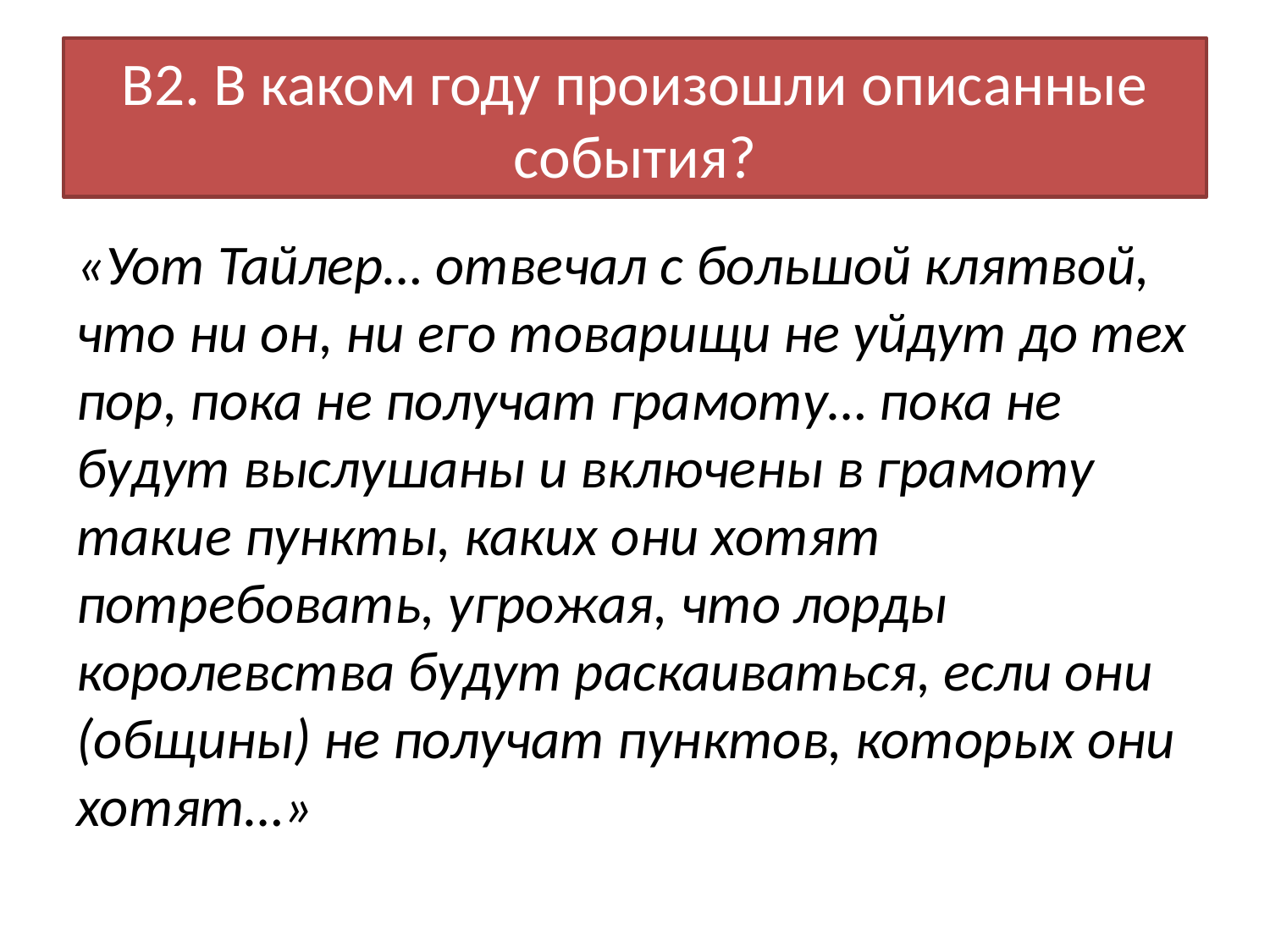

# В2. В каком году произошли описанные события?
«Уот Тайлер… отвечал с большой клятвой, что ни он, ни его товарищи не уйдут до тех пор, пока не получат грамоту… пока не будут выслушаны и включены в грамоту такие пункты, каких они хотят потребовать, угрожая, что лорды королевства будут раскаиваться, если они (общины) не получат пунктов, которых они хотят…»